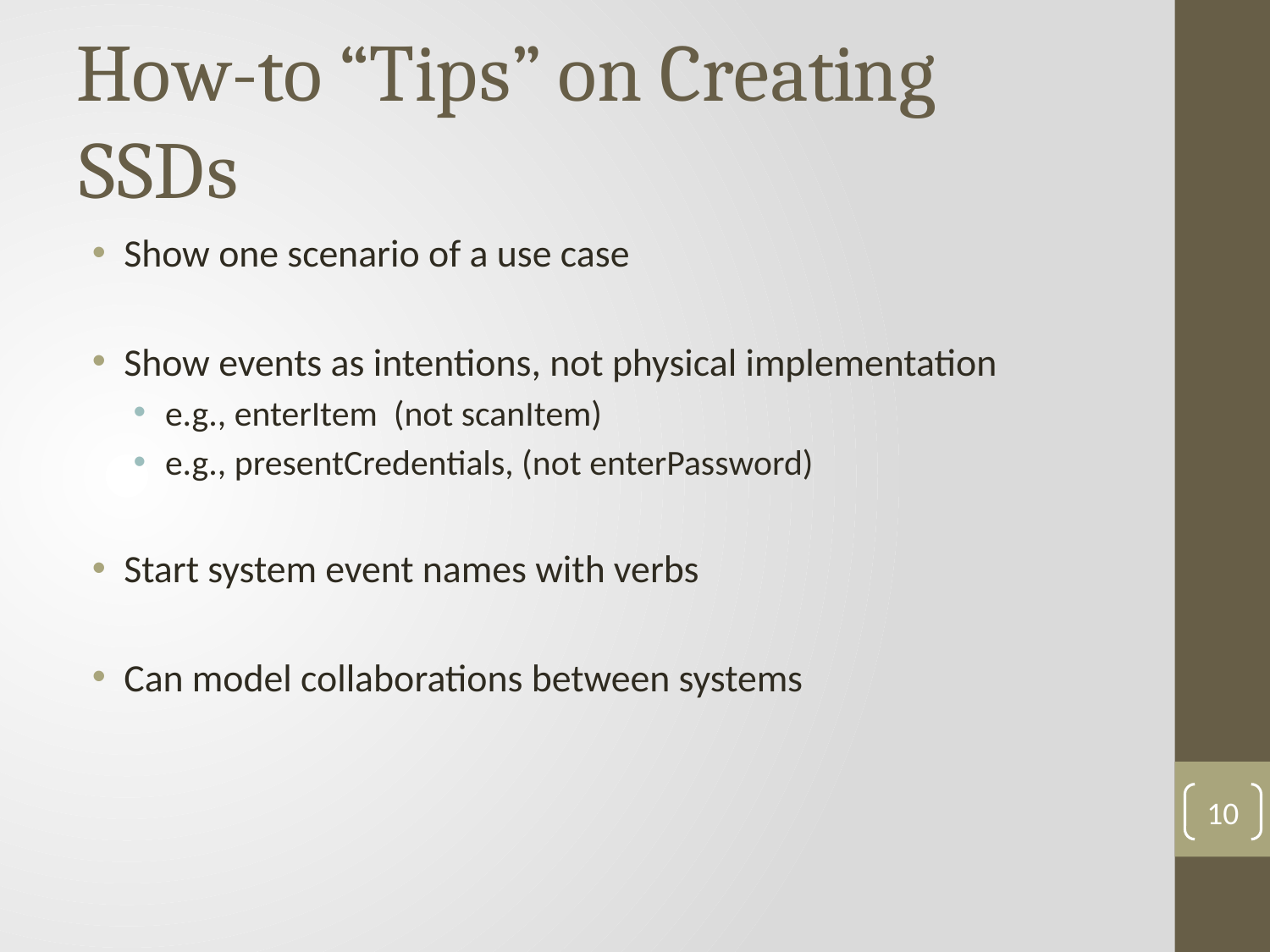

# How-to “Tips” on Creating SSDs
Show one scenario of a use case

Show events as intentions, not physical implementation
e.g., enterItem  (not scanItem)
e.g., presentCredentials, (not enterPassword)

Start system event names with verbs

Can model collaborations between systems

10